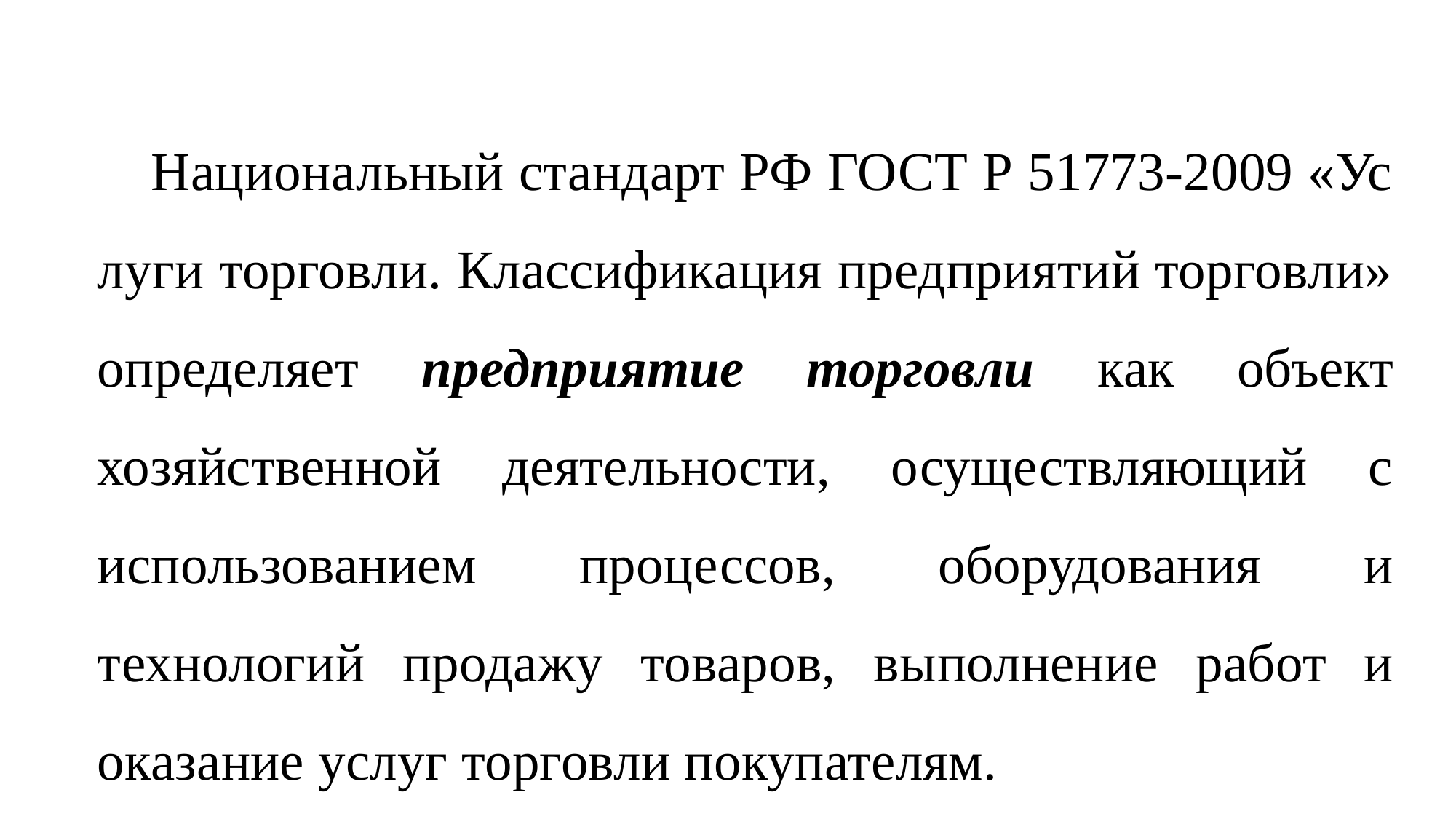

Национальный стандарт РФ ГОСТ Р 51773-2009 «Ус­луги торговли. Классификация предприятий торговли» определяет предприятие торговли как объект хозяйствен­ной деятельности, осуществляющий с использованием про­цессов, оборудования и технологий продажу товаров, вы­полнение работ и оказание услуг торговли покупателям.